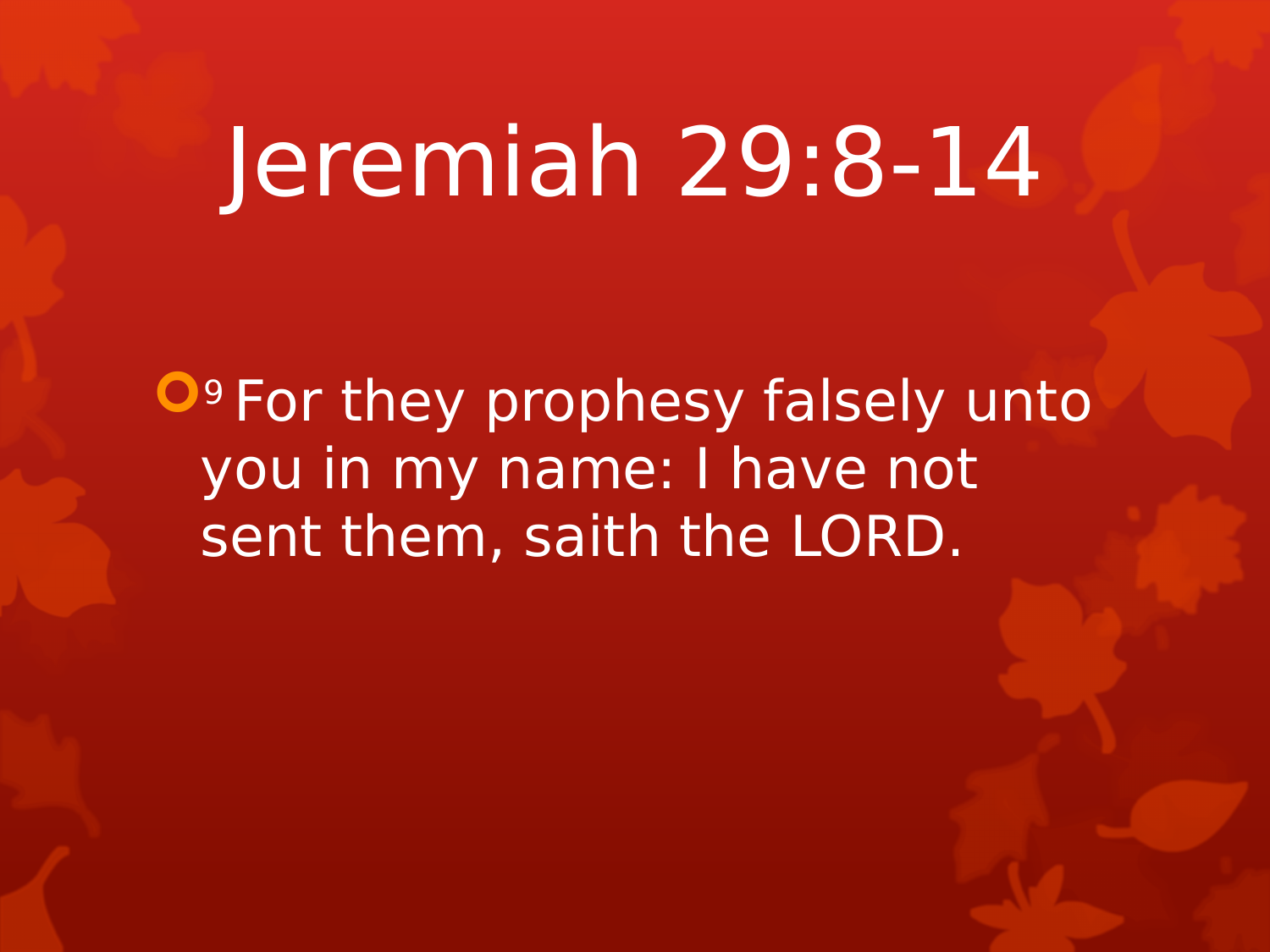

# Jeremiah 29:8-14
9 For they prophesy falsely unto you in my name: I have not sent them, saith the LORD.